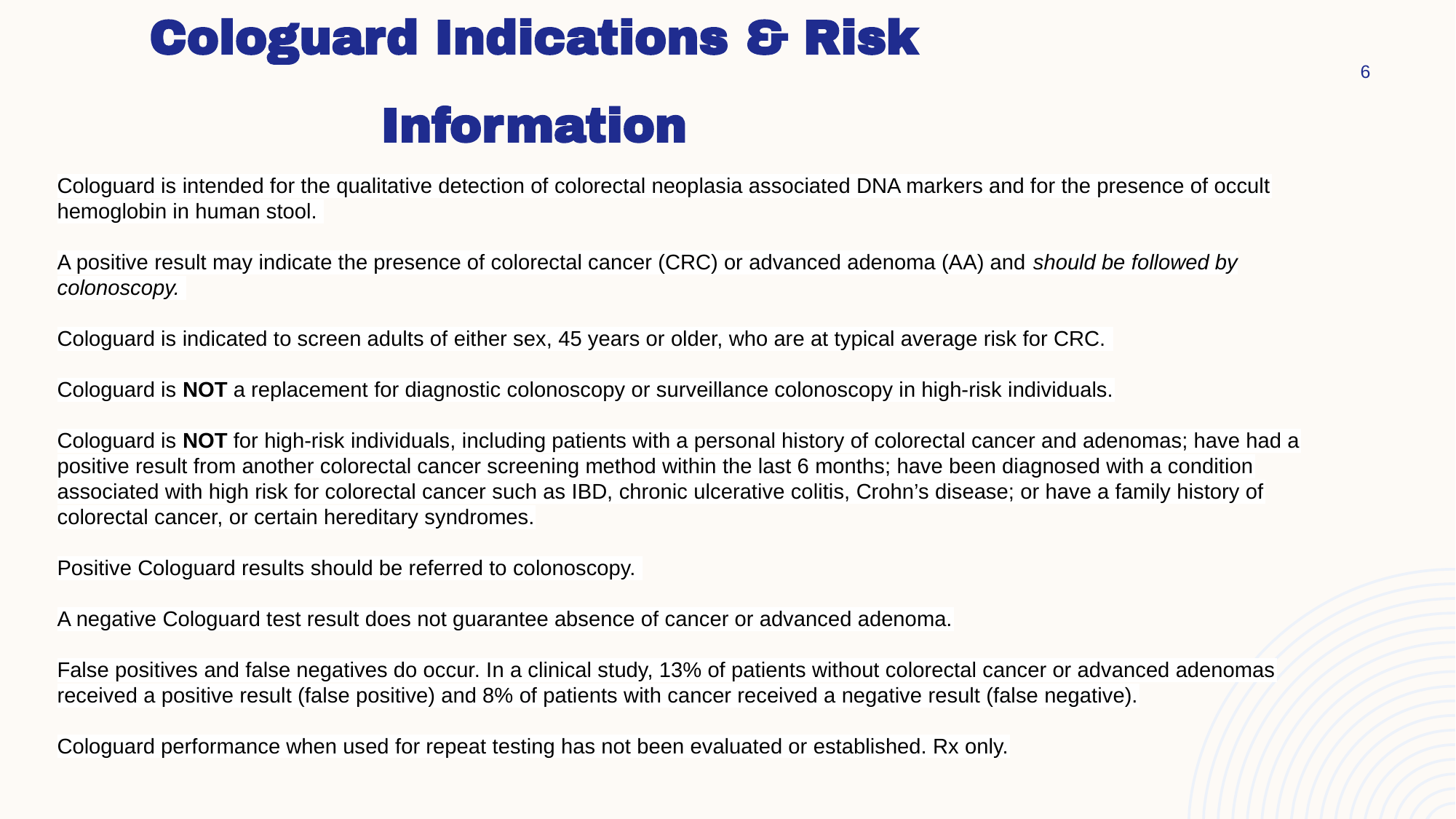

# Cologuard Indications & Risk Information
6
Cologuard is intended for the qualitative detection of colorectal neoplasia associated DNA markers and for the presence of occult hemoglobin in human stool.

A positive result may indicate the presence of colorectal cancer (CRC) or advanced adenoma (AA) and should be followed by colonoscopy.

Cologuard is indicated to screen adults of either sex, 45 years or older, who are at typical average risk for CRC.

Cologuard is NOT a replacement for diagnostic colonoscopy or surveillance colonoscopy in high-risk individuals.

Cologuard is NOT for high-risk individuals, including patients with a personal history of colorectal cancer and adenomas; have had a positive result from another colorectal cancer screening method within the last 6 months; have been diagnosed with a condition associated with high risk for colorectal cancer such as IBD, chronic ulcerative colitis, Crohn’s disease; or have a family history of colorectal cancer, or certain hereditary syndromes.

Positive Cologuard results should be referred to colonoscopy.

A negative Cologuard test result does not guarantee absence of cancer or advanced adenoma.

False positives and false negatives do occur. In a clinical study, 13% of patients without colorectal cancer or advanced adenomas received a positive result (false positive) and 8% of patients with cancer received a negative result (false negative).

Cologuard performance when used for repeat testing has not been evaluated or established. Rx only.